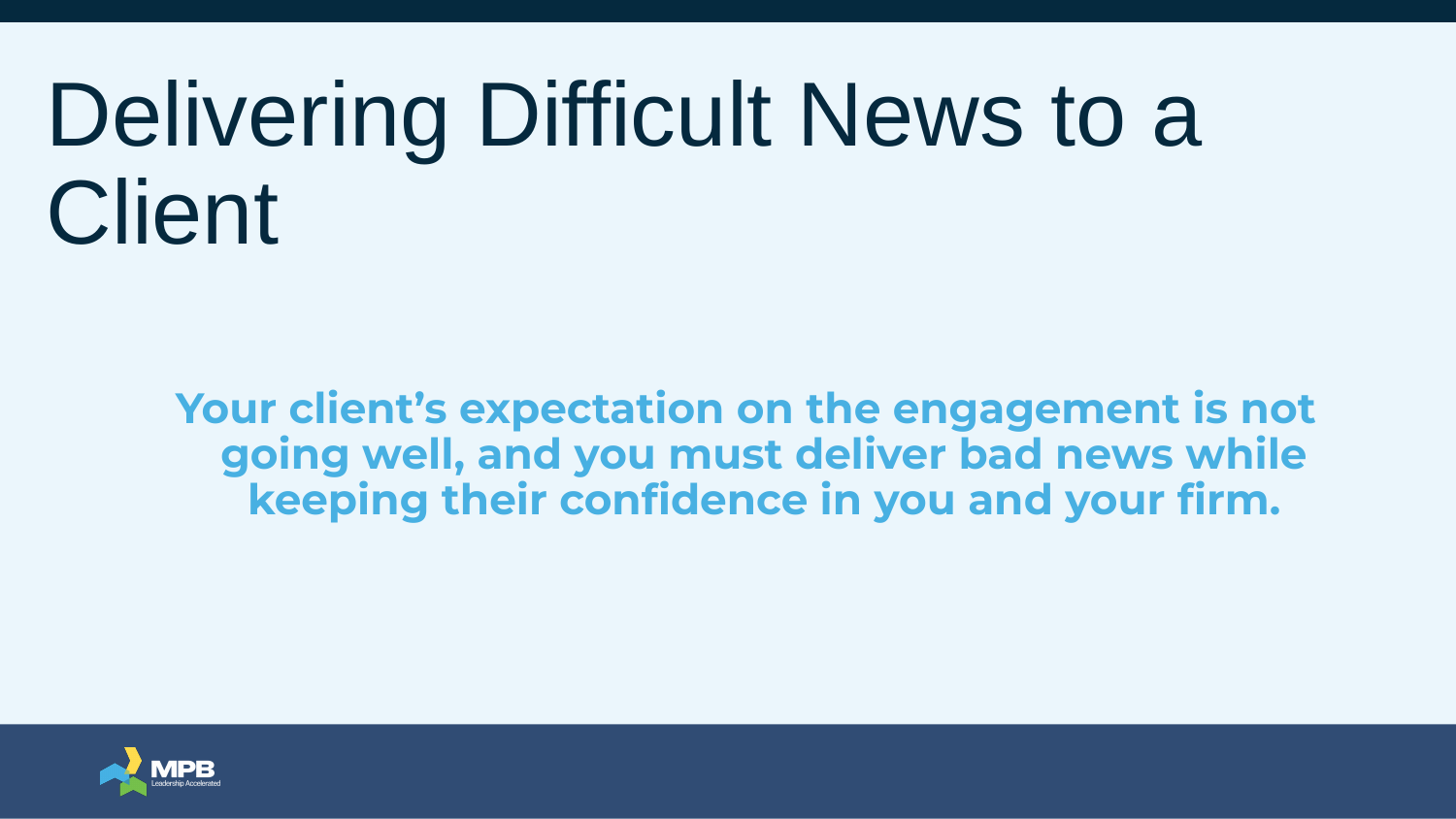

# Delivering Difficult News to a Client
Your client’s expectation on the engagement is not going well, and you must deliver bad news while keeping their confidence in you and your firm.